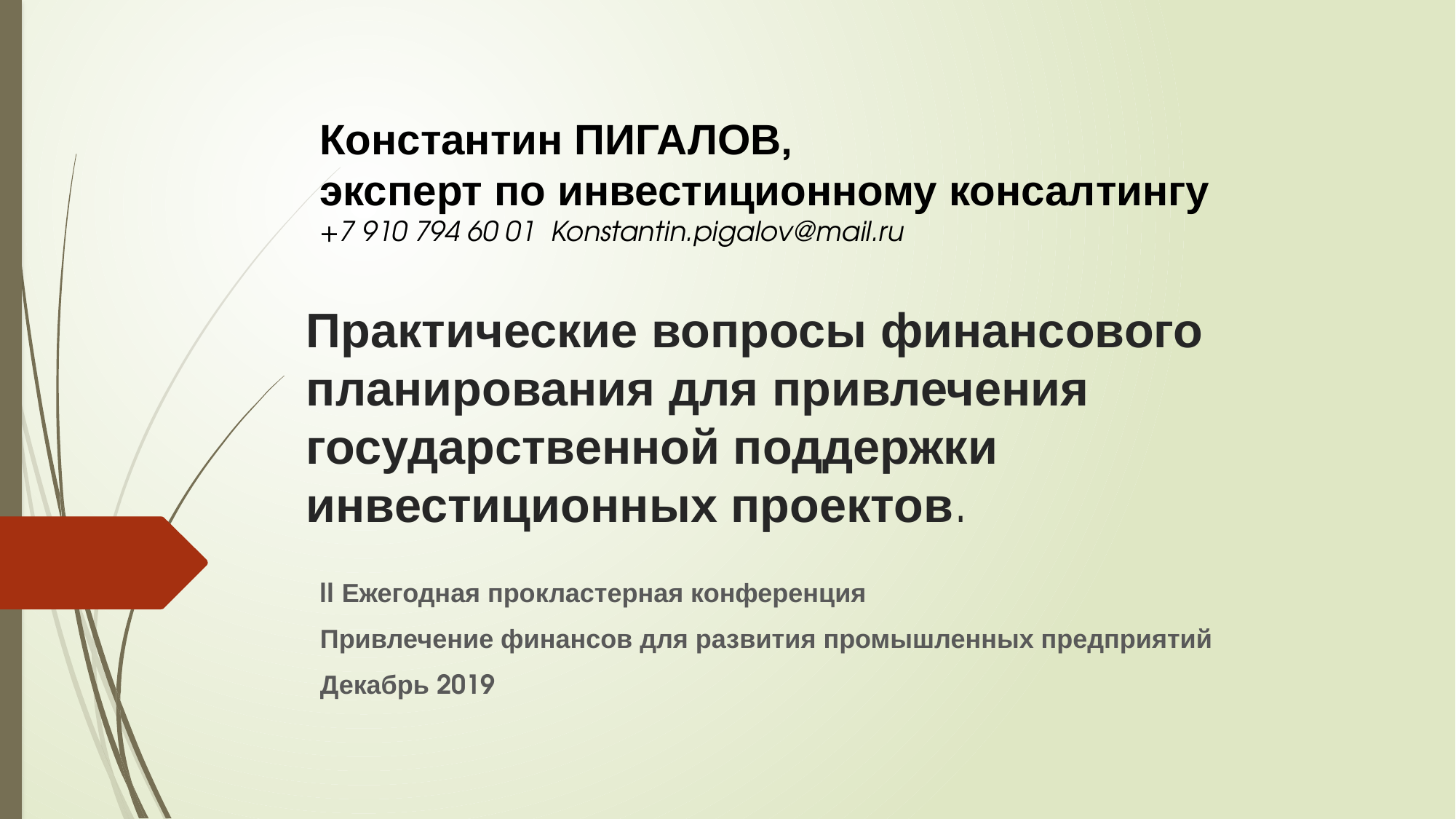

Константин ПИГАЛОВ,
эксперт по инвестиционному консалтингу
+7 910 794 60 01  Konstantin.pigalov@mail.ru
# Практические вопросы финансового планирования для привлечения государственной поддержки инвестиционных проектов.
II Ежегодная прокластерная конференция
Привлечение финансов для развития промышленных предприятий
Декабрь 2019